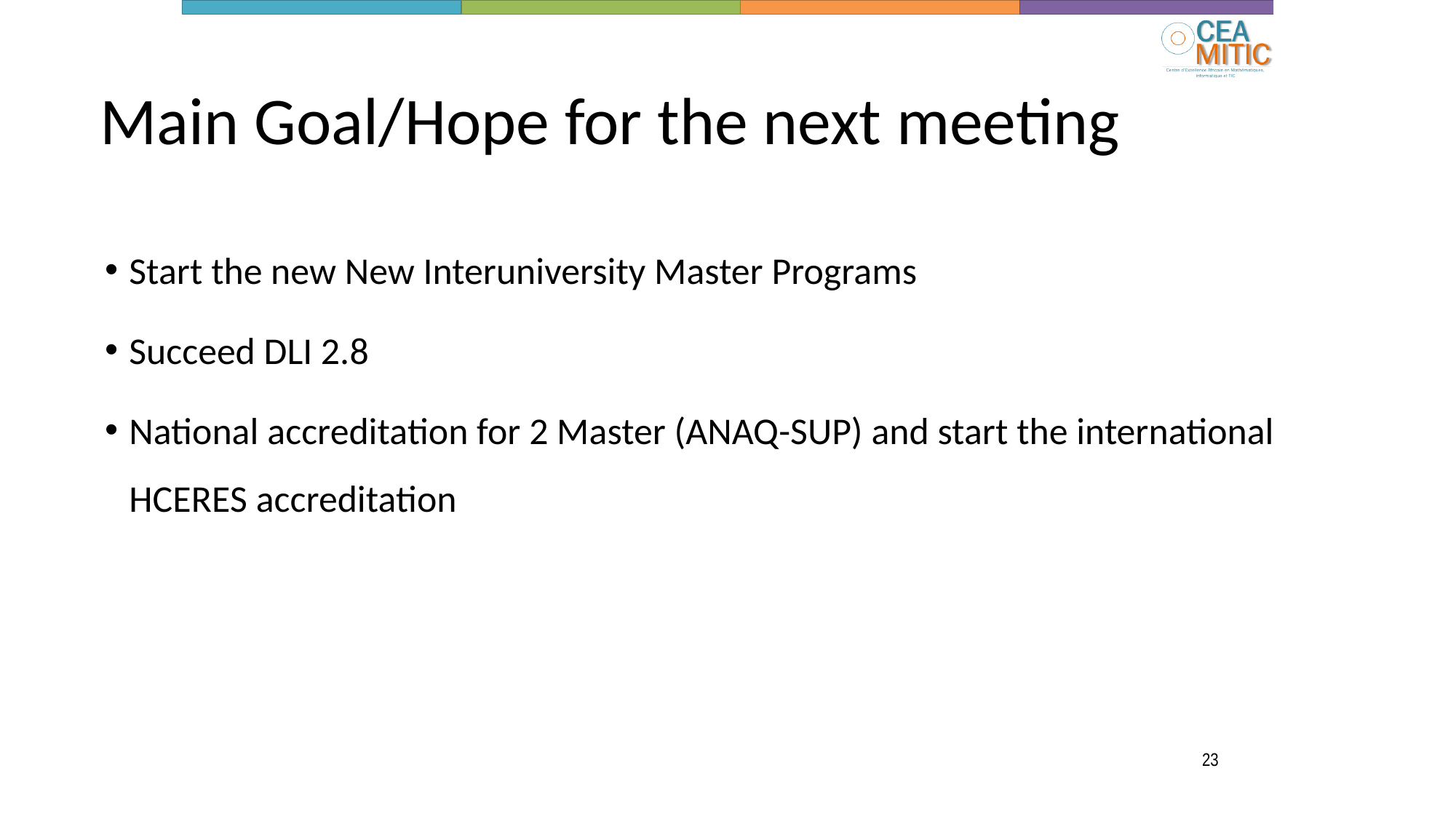

# Main Goal/Hope for the next meeting
Start the new New Interuniversity Master Programs
Succeed DLI 2.8
National accreditation for 2 Master (ANAQ-SUP) and start the international HCERES accreditation

23